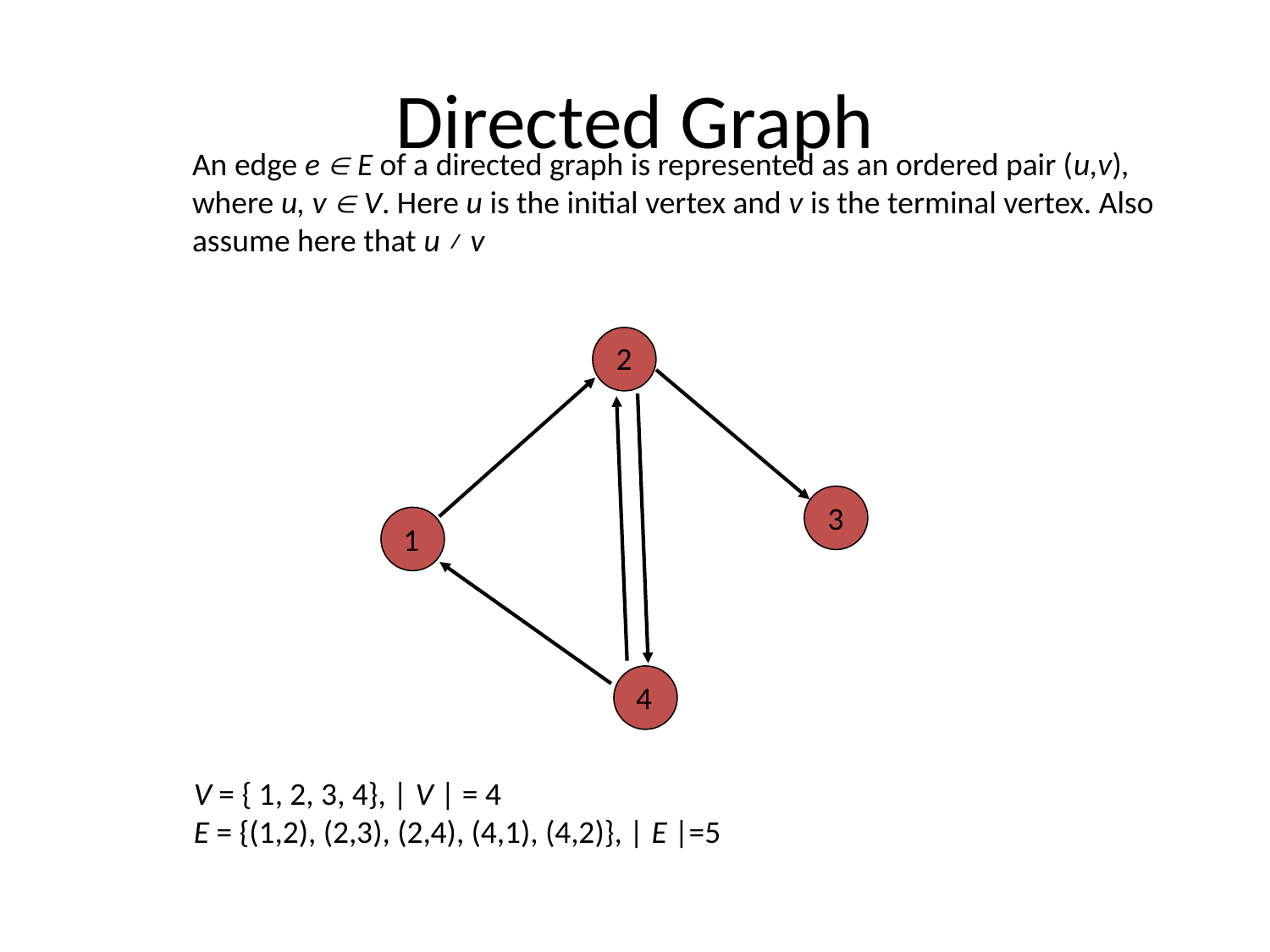

# Directed Graph
An edge e ∈ E of a directed graph is represented as an ordered pair (u,v), where u, v ∈ V. Here u is the initial vertex and v is the terminal vertex. Also assume here that u ≠ v

2

3

1

4
V = { 1, 2, 3, 4}, | V | = 4
E = {(1,2), (2,3), (2,4), (4,1), (4,2)}, | E |=5